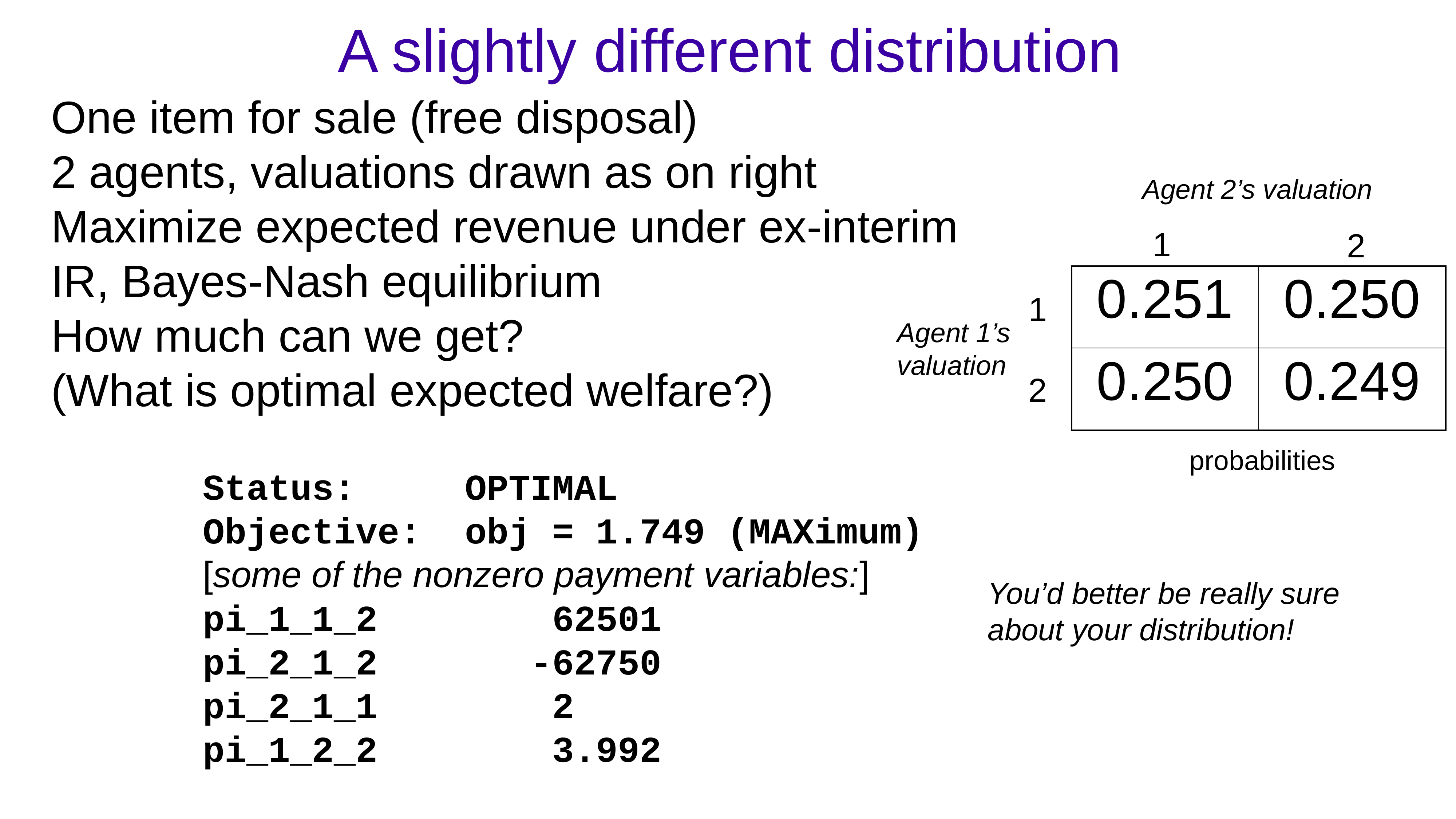

A slightly different distribution
One item for sale (free disposal)
2 agents, valuations drawn as on right
Maximize expected revenue under ex-interim IR, Bayes-Nash equilibrium
How much can we get?
(What is optimal expected welfare?)

Agent 2’s valuation
1
2
| 0.251 | 0.250 |
| --- | --- |
| 0.250 | 0.249 |
1
Agent 1’s valuation
2
probabilities
Status:     OPTIMAL
Objective:  obj = 1.749 (MAXimum)
[some of the nonzero payment variables:]
pi_1_1_2        62501
pi_2_1_2       -62750
pi_2_1_1        2
pi_1_2_2        3.992
You’d better be really sure about your distribution!